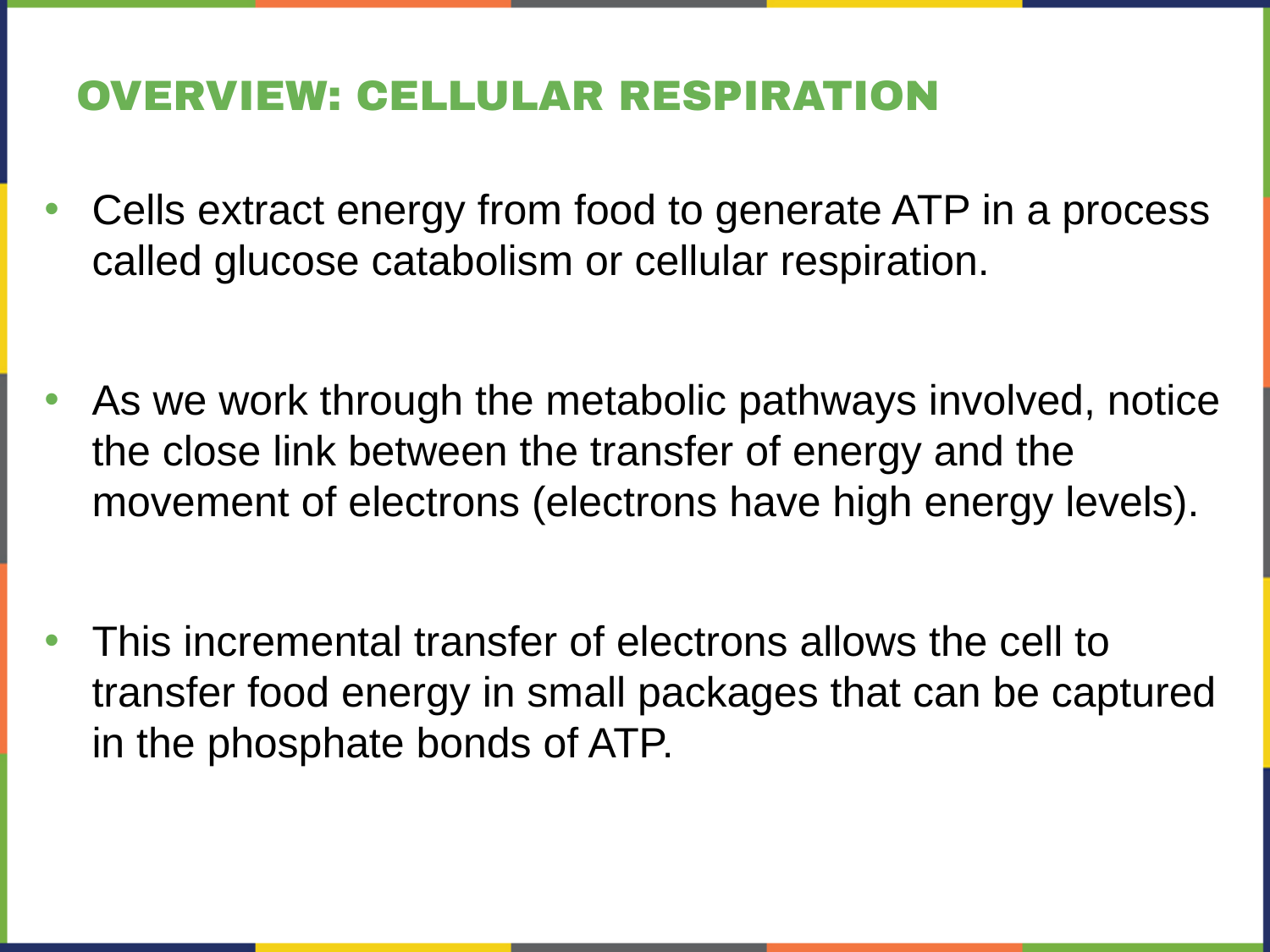

# OVERVIEW: CELLULAR RESPIRATION
Cells extract energy from food to generate ATP in a process called glucose catabolism or cellular respiration.

As we work through the metabolic pathways involved, notice the close link between the transfer of energy and the movement of electrons (electrons have high energy levels).

This incremental transfer of electrons allows the cell to transfer food energy in small packages that can be captured in the phosphate bonds of ATP.